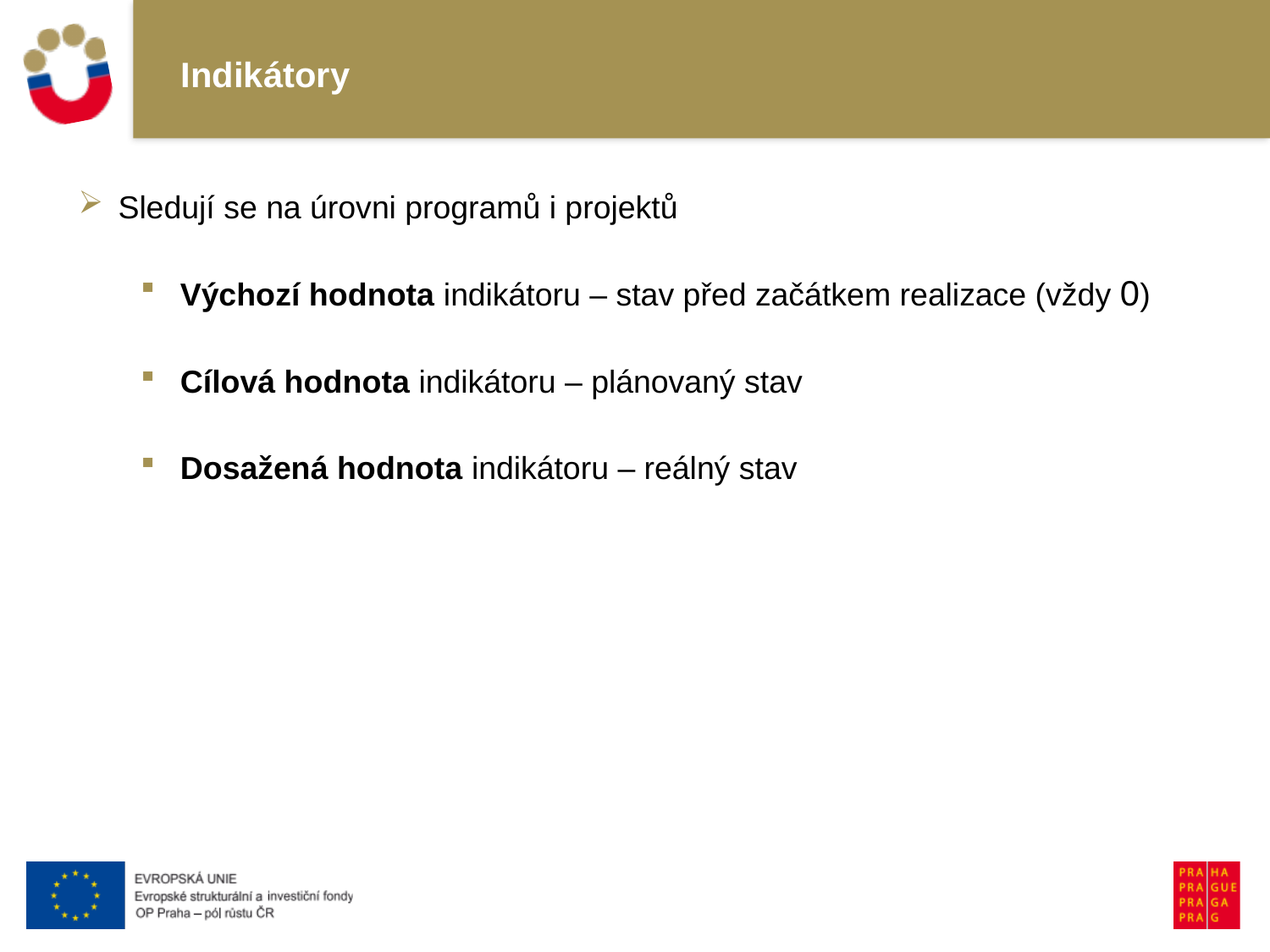

# Indikátory

Sledují se na úrovni programů i projektů

Výchozí hodnota indikátoru – stav před začátkem realizace (vždy 0)

Cílová hodnota indikátoru – plánovaný stav

Dosažená hodnota indikátoru – reálný stav